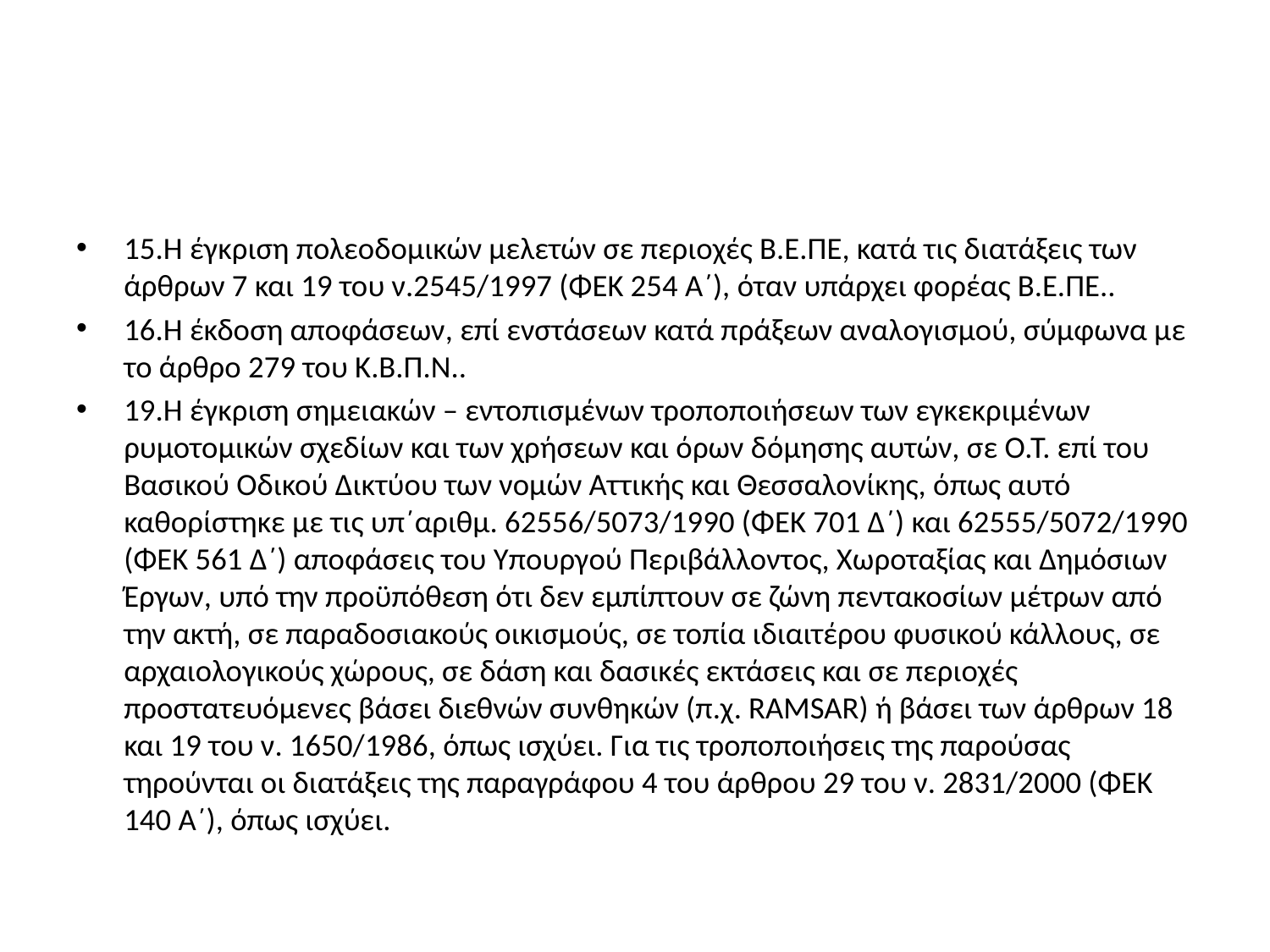

#
15.Η έγκριση πολεοδομικών μελετών σε περιοχές Β.Ε.ΠΕ, κατά τις διατάξεις των άρθρων 7 και 19 του ν.2545/1997 (ΦΕΚ 254 Α΄), όταν υπάρχει φορέας Β.Ε.ΠΕ..
16.Η έκδοση αποφάσεων, επί ενστάσεων κατά πράξεων αναλογισμού, σύμφωνα με το άρθρο 279 του Κ.Β.Π.Ν..
19.Η έγκριση σημειακών – εντοπισμένων τροποποιήσεων των εγκεκριμένων ρυμοτομικών σχεδίων και των χρήσεων και όρων δόμησης αυτών, σε Ο.Τ. επί του Βασικού Οδικού Δικτύου των νομών Αττικής και Θεσσαλονίκης, όπως αυτό καθορίστηκε με τις υπ΄αριθμ. 62556/5073/1990 (ΦΕΚ 701 Δ΄) και 62555/5072/1990 (ΦΕΚ 561 Δ΄) αποφάσεις του Υπουργού Περιβάλλοντος, Χωροταξίας και Δημόσιων Έργων, υπό την προϋπόθεση ότι δεν εμπίπτουν σε ζώνη πεντακοσίων μέτρων από την ακτή, σε παραδοσιακούς οικισμούς, σε τοπία ιδιαιτέρου φυσικού κάλλους, σε αρχαιολογικούς χώρους, σε δάση και δασικές εκτάσεις και σε περιοχές προστατευόμενες βάσει διεθνών συνθηκών (π.χ. RAMSAR) ή βάσει των άρθρων 18 και 19 του ν. 1650/1986, όπως ισχύει. Για τις τροποποιήσεις της παρούσας τηρούνται οι διατάξεις της παραγράφου 4 του άρθρου 29 του ν. 2831/2000 (ΦΕΚ 140 Α΄), όπως ισχύει.